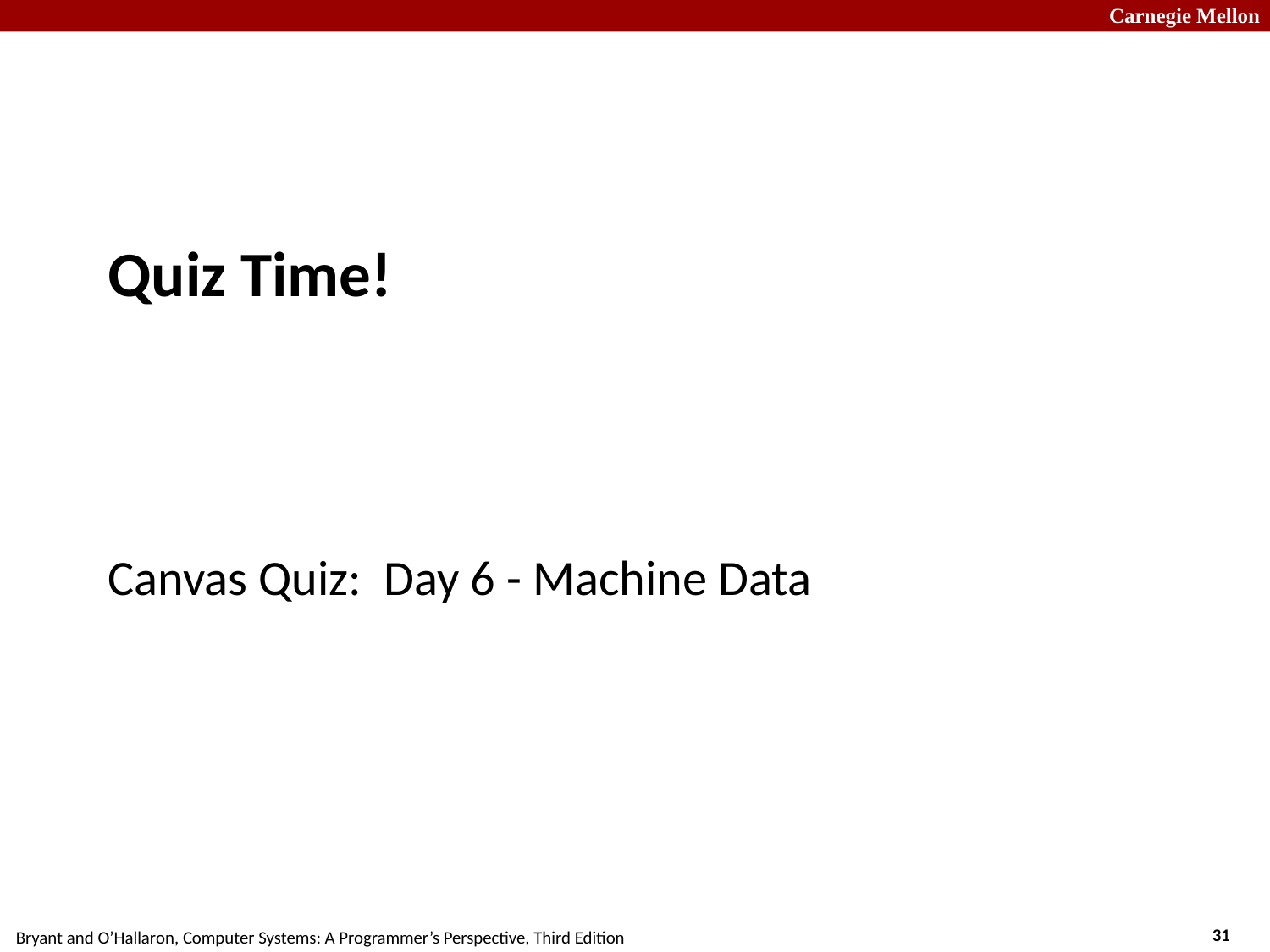

# Quiz Time!
Canvas Quiz:  Day 6 - Machine Data